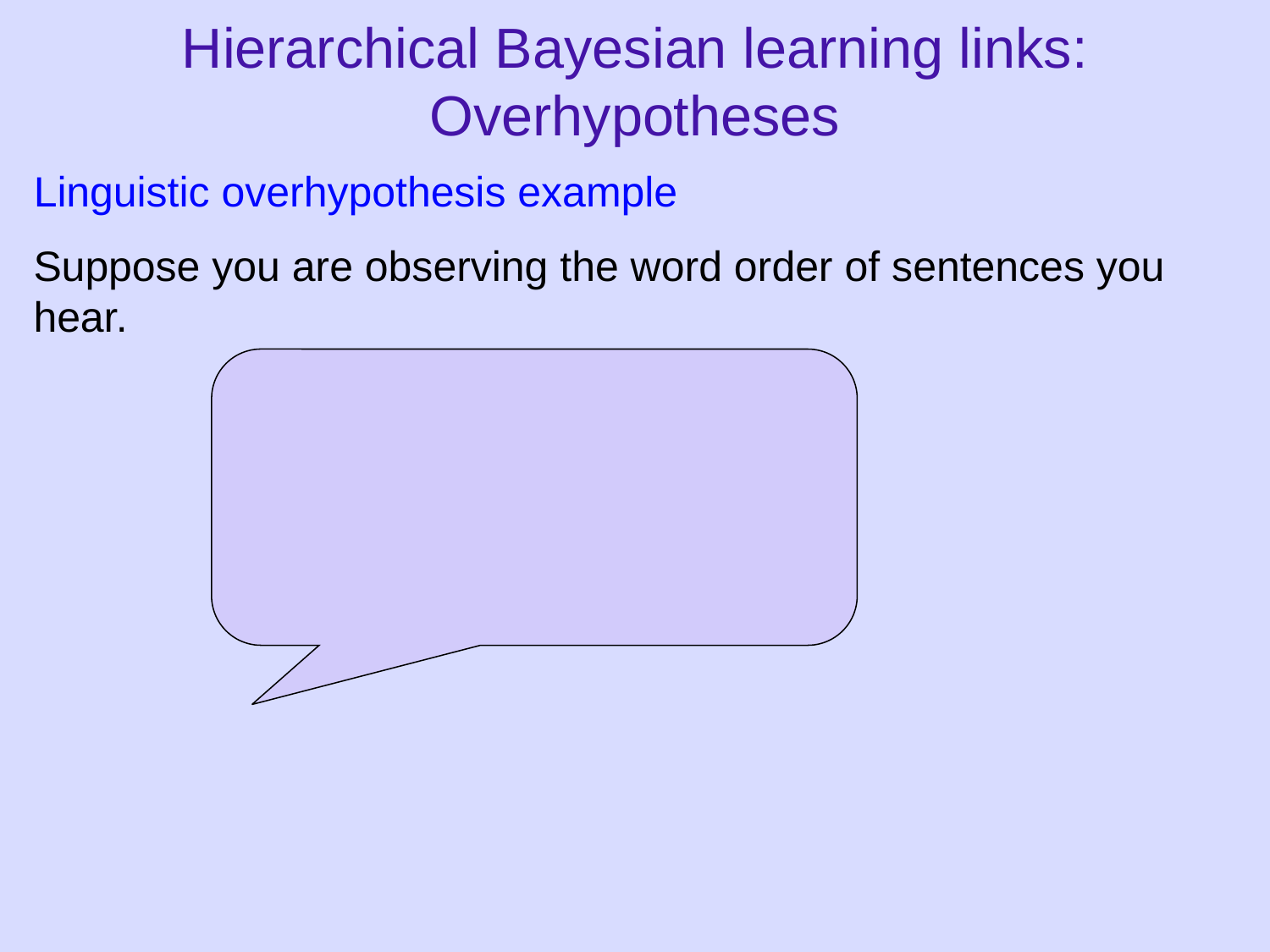

Hierarchical Bayesian learning links: Overhypotheses
Linguistic overhypothesis example
Suppose you are observing the word order of sentences you hear.